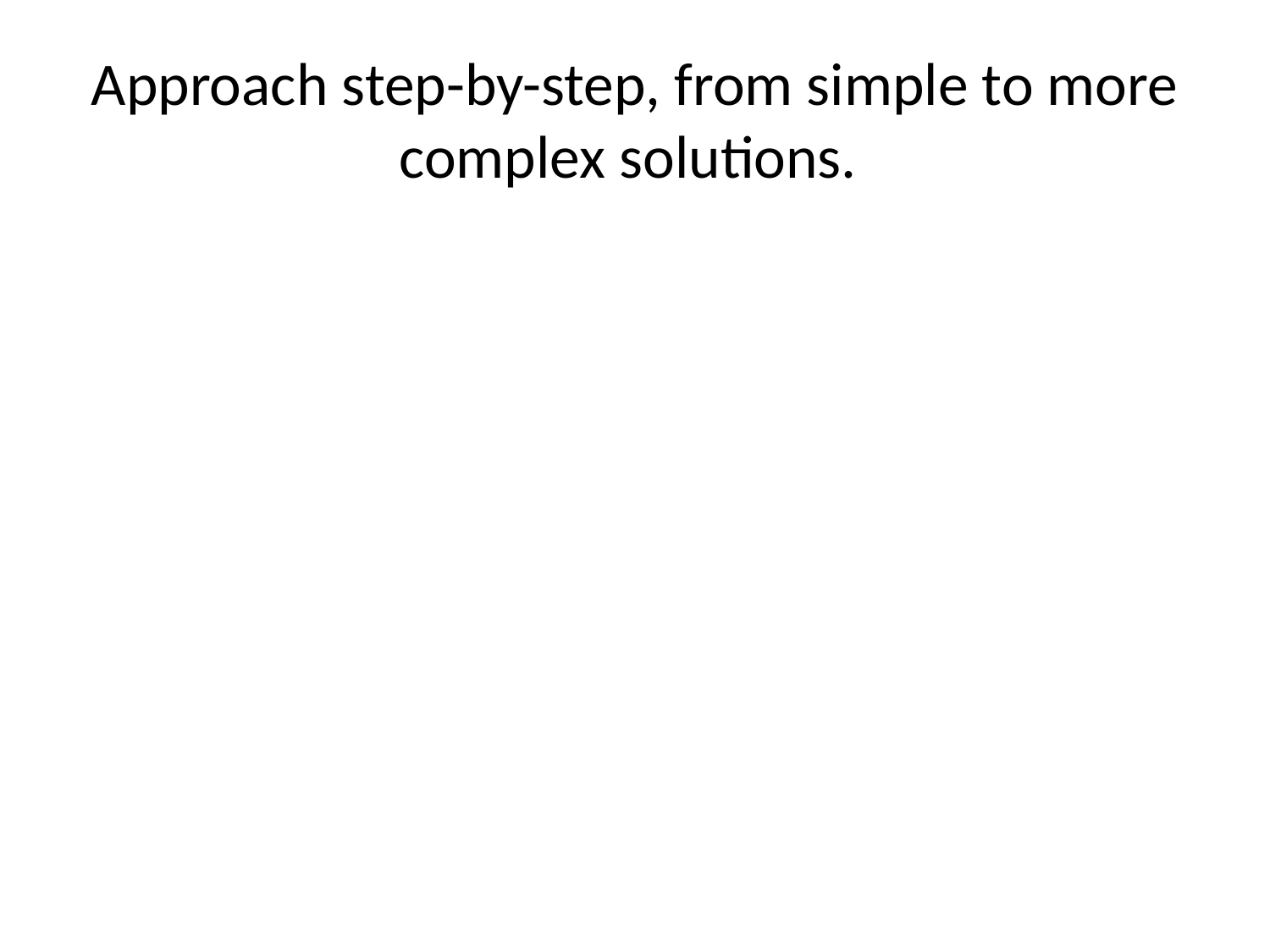

# Approach step-by-step, from simple to more complex solutions.